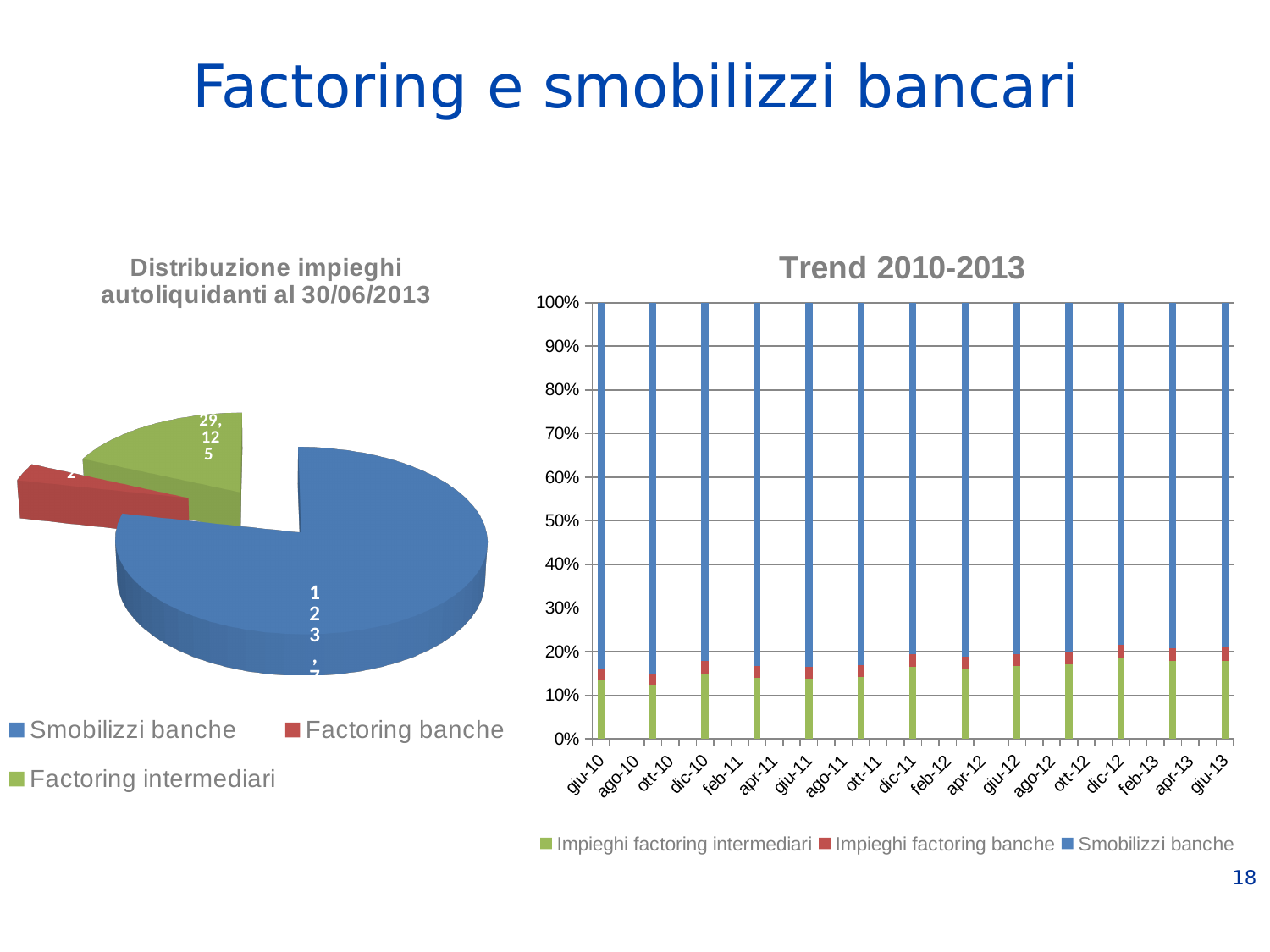

# Factoring e smobilizzi bancari

### Chart: Trend 2010-2013

| Category | Impieghi factoring intermediari | Impieghi factoring banche | Smobilizzi banche  |
|---|---|---|---|
| 41455 | 29125.0 | 5112.0 | 128846.0 |
| 41364 | 29993.0 | 4823.0 | 132259.0 |
| 41274 | 33095.0 | 5275.0 | 139164.0 |
| 41182 | 29528.0 | 4746.0 | 138686.0 |
| 41090 | 30134.0 | 5028.0 | 146166.0 |
| 40999 | 28957.0 | 5053.0 | 147253.0 |
| 40908 | 31212.0 | 5472.0 | 151994.0 |
| 40816 | 26194.0 | 5106.0 | 153506.0 |
| 40724 | 26176.0 | 5127.0 | 157234.0 |
| 40633 | 25159.0 | 5104.0 | 150780.0 |
| 40543 | 27258.0 | 4923.0 | 148904.0 |
| 40451 | 21318.0 | 4190.0 | 144733.0 |
| 40359 | 23460.0 | 4348.0 | 145253.0 |

[unsupported chart]

18